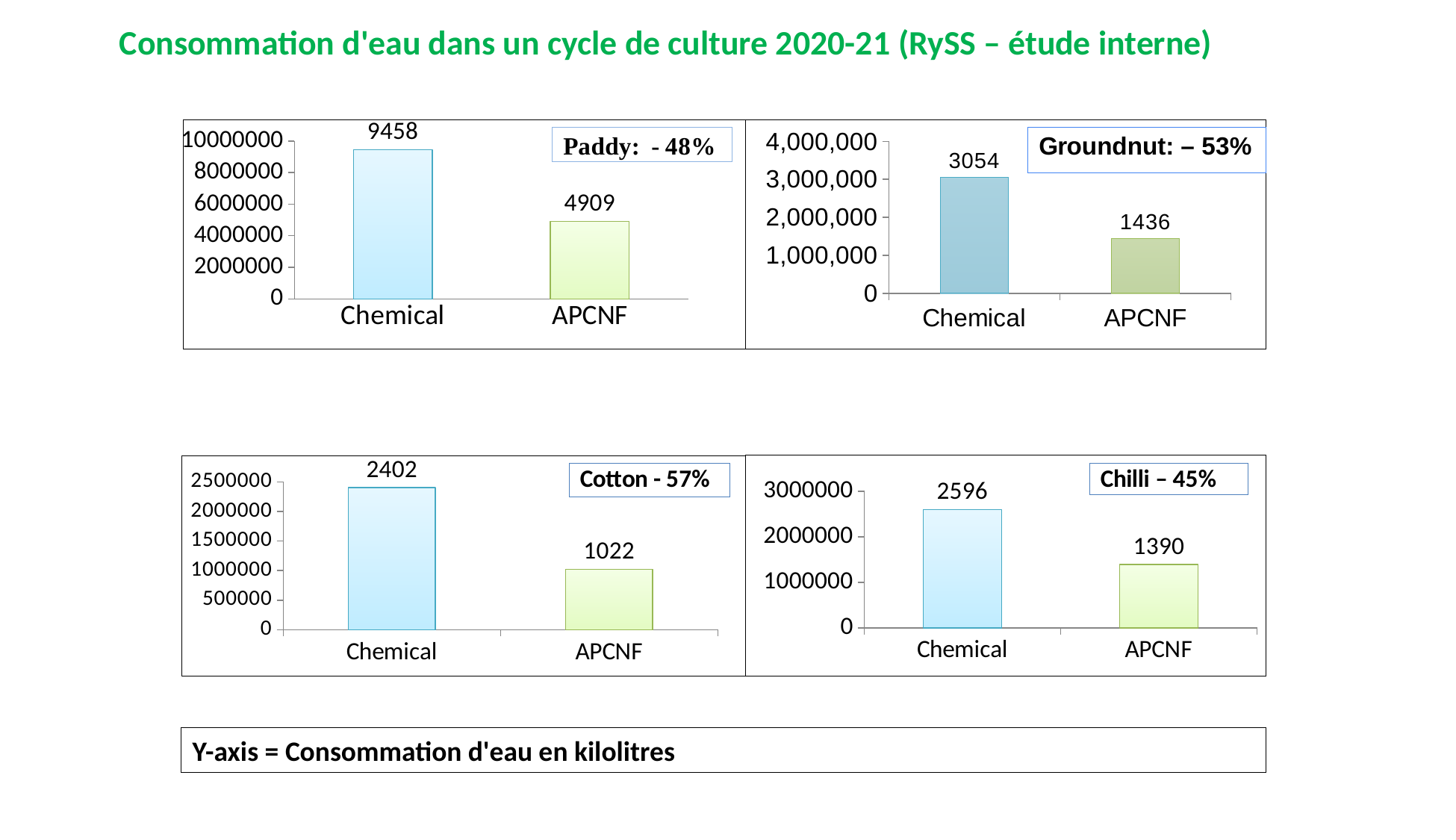

# Consommation d'eau dans un cycle de culture 2020-21 (RySS – étude interne)

### Chart

| Category | In one cropping cycle |
|---|---|
| Chemical | 9458157.521247052 |
| APCNF | 4908620.070251717 |

### Chart

| Category | Overall |
|---|---|
| Chemical | 3053747.271177564 |
| APCNF | 1436485.7458188743 |

### Chart

| Category | Overall |
|---|---|
| Chemical | 2401815.0168765187 |
| APCNF | 1022242.2753021363 |

### Chart

| Category | Average of Total amount of water consumption in one cropping cycle(litres)/acre |
|---|---|
| Chemical | 2595841.3461913476 |
| APCNF | 1389989.4217647056 |
Y-axis = Consommation d'eau en kilolitres